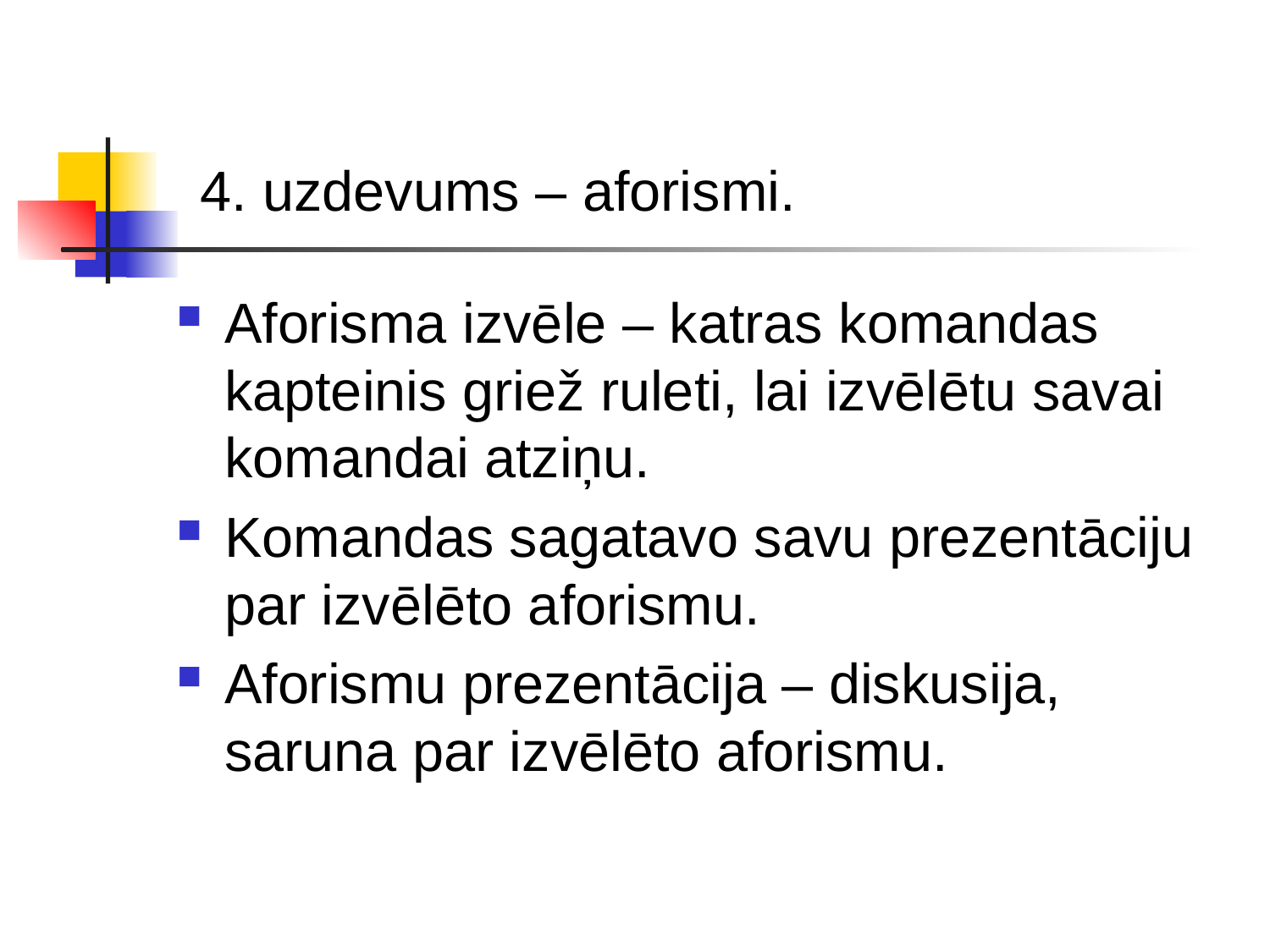

# 4. uzdevums – aforismi.
Aforisma izvēle – katras komandas kapteinis griež ruleti, lai izvēlētu savai komandai atziņu.
Komandas sagatavo savu prezentāciju par izvēlēto aforismu.
Aforismu prezentācija – diskusija, saruna par izvēlēto aforismu.